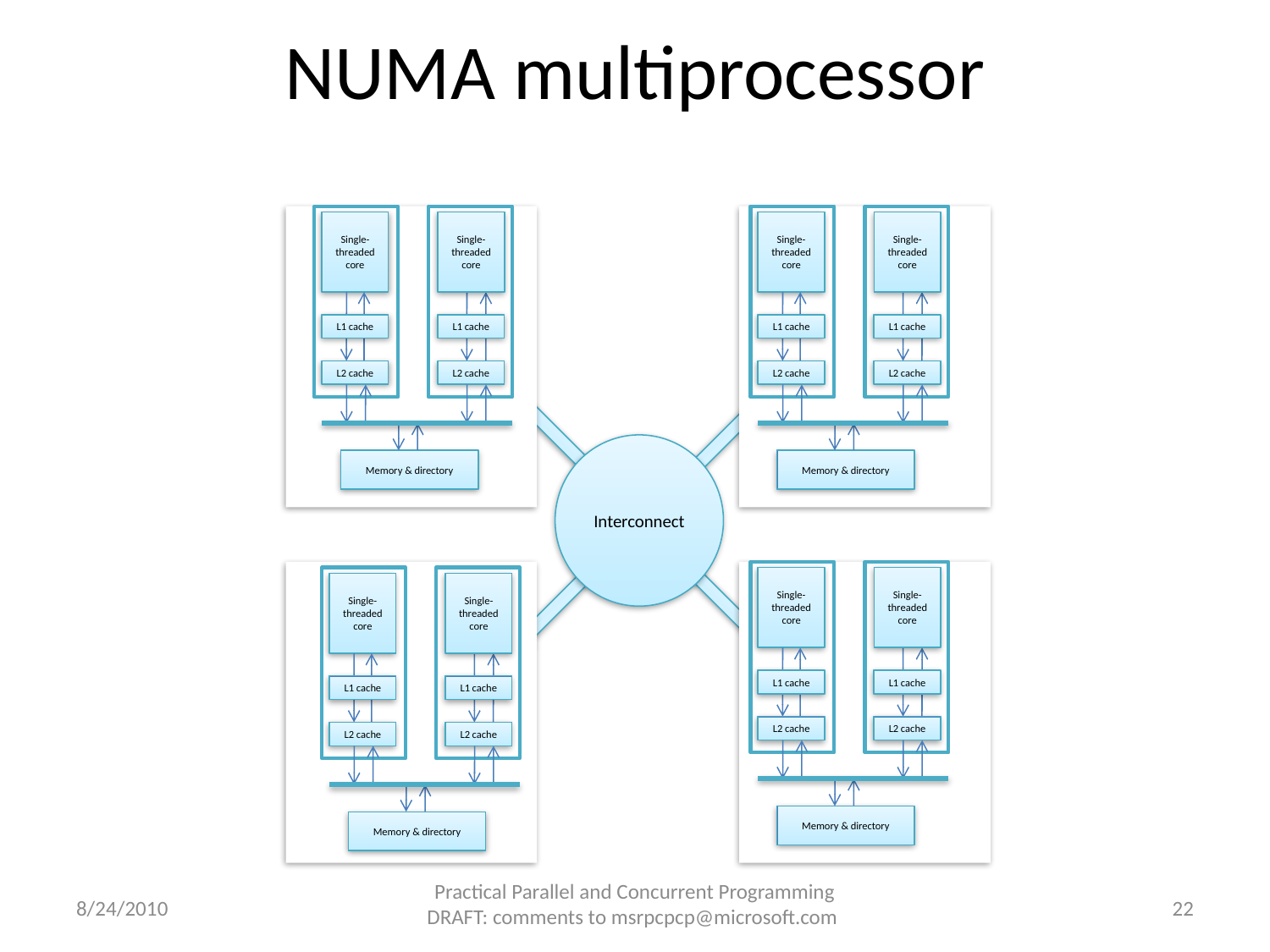

# NUMA multiprocessor

Single-threaded
core
Single-threaded
core
L1 cache
L1 cache
L2 cache
L2 cache
Memory & directory

Single-threaded
core
Single-threaded
core
L1 cache
L1 cache
L2 cache
L2 cache
Memory & directory
Interconnect

Single-threaded
core
Single-threaded
core
L1 cache
L1 cache
L2 cache
L2 cache
Memory & directory

Single-threaded
core
Single-threaded
core
L1 cache
L1 cache
L2 cache
L2 cache
Memory & directory
8/24/2010
22
Practical Parallel and Concurrent Programming DRAFT: comments to msrpcpcp@microsoft.com